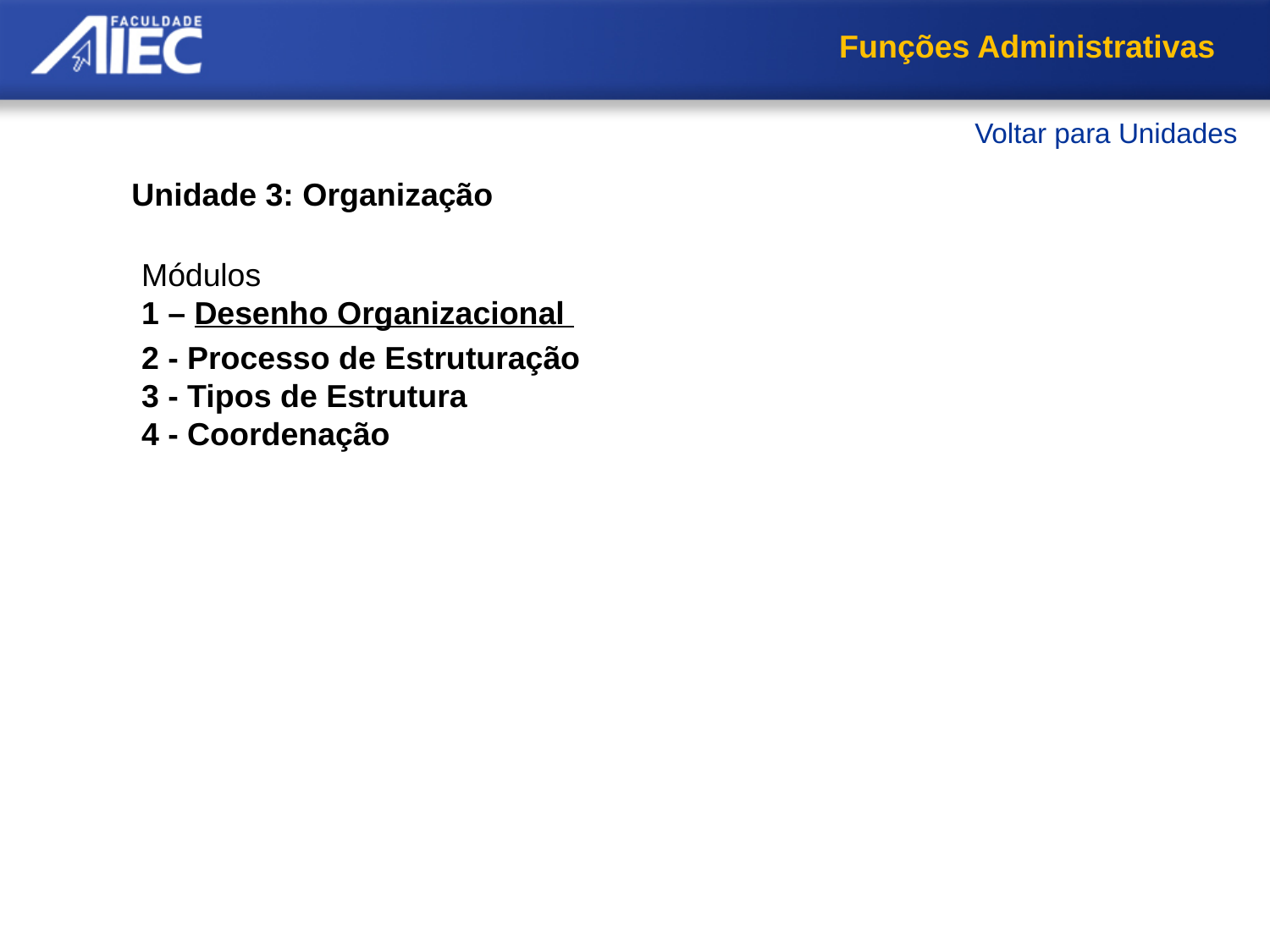

Funções Administrativas
Voltar para Unidades
Unidade 3: Organização
Módulos
1 – Desenho Organizacional
2 - Processo de Estruturação
3 - Tipos de Estrutura
4 - Coordenação

O desenho organizacional
Projetando a estrutura
Teorias do desenho
Adaptando a Estrutura ao Meio Ambiente
Resumo